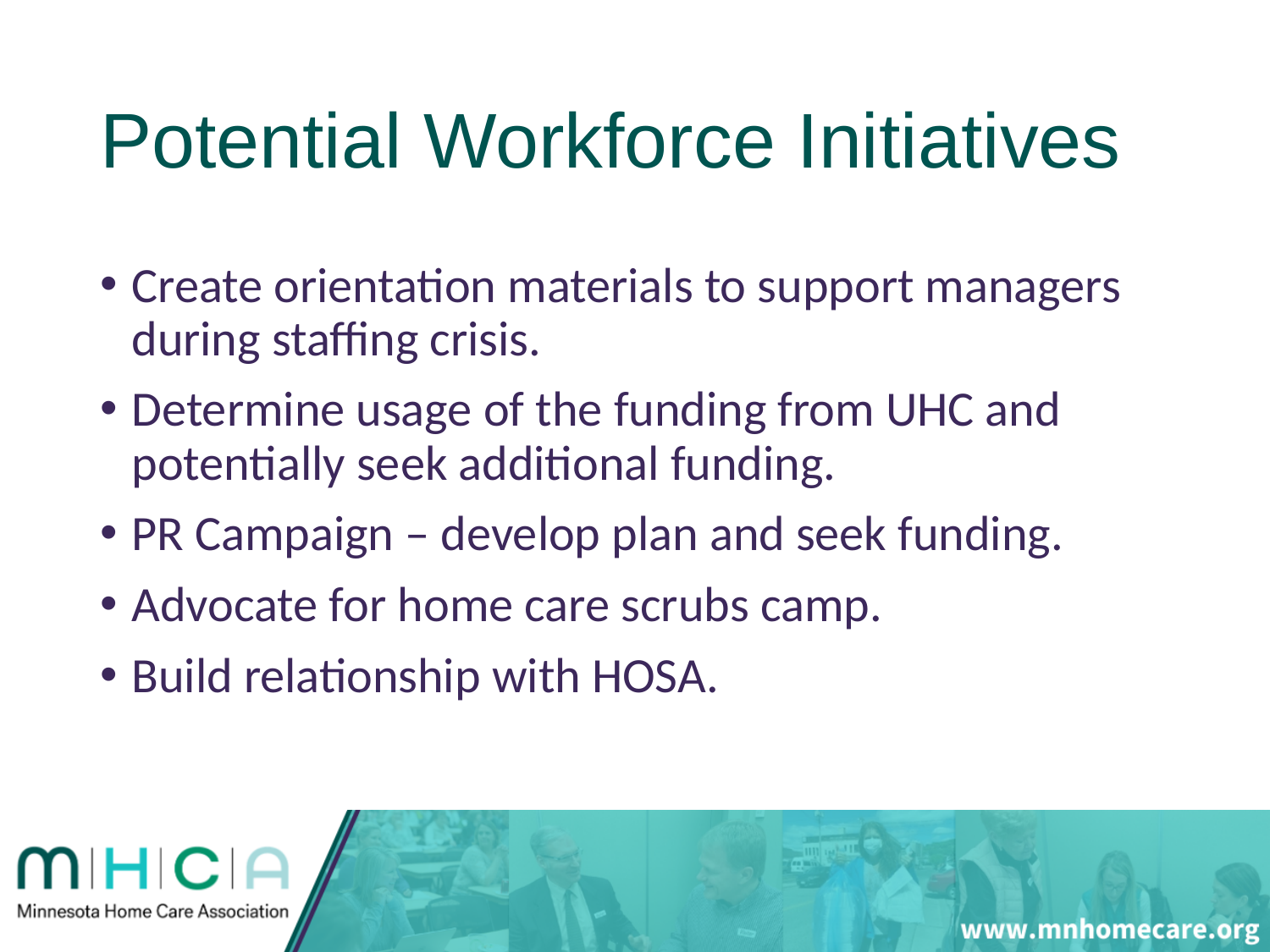

# Potential Workforce Initiatives
Create orientation materials to support managers during staffing crisis.
Determine usage of the funding from UHC and potentially seek additional funding.
PR Campaign – develop plan and seek funding.
Advocate for home care scrubs camp.
Build relationship with HOSA.